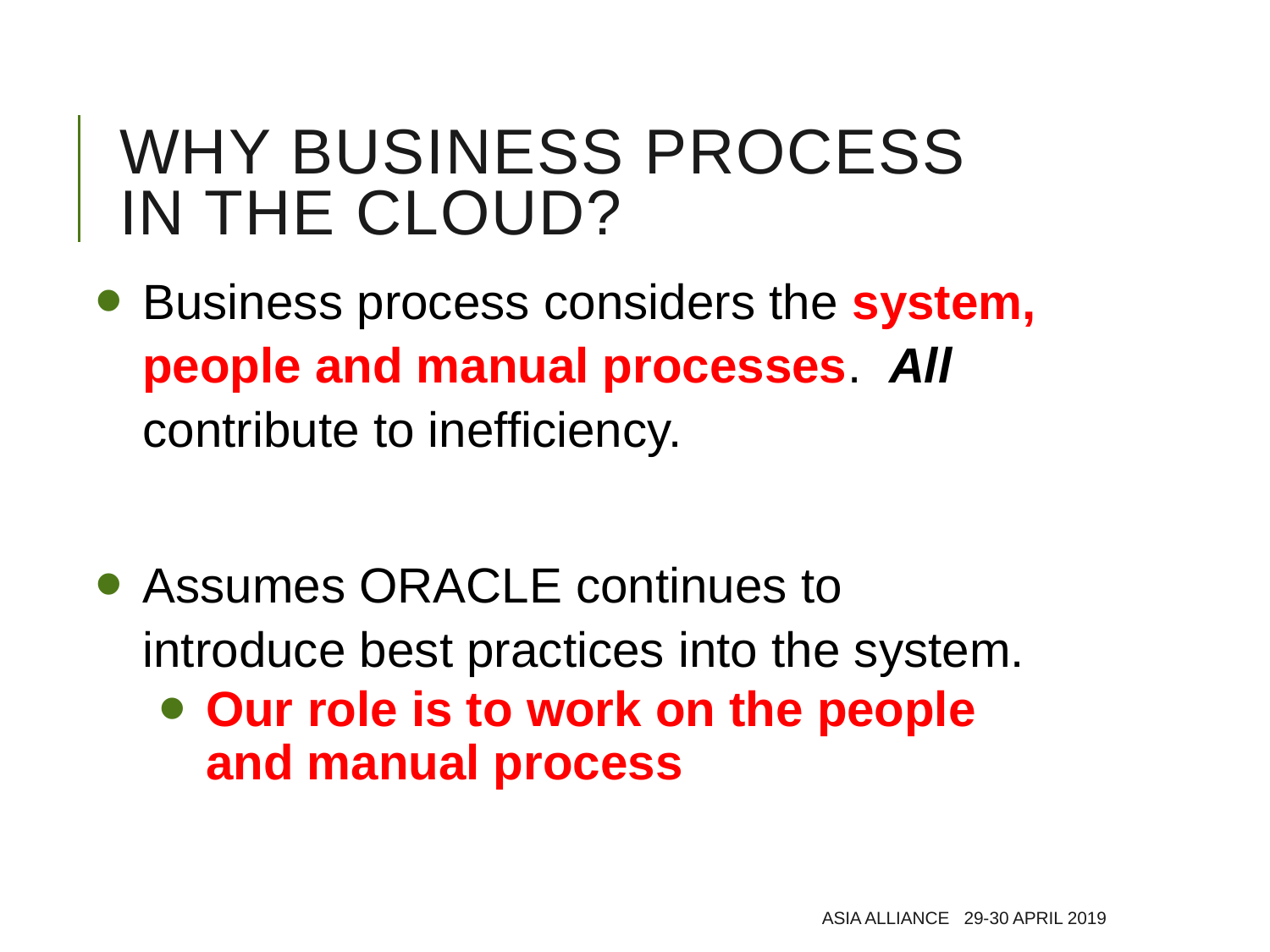

# Why Business process in the cloud?
Business process considers the system, people and manual processes.  All contribute to inefficiency.

Assumes ORACLE continues to introduce best practices into the system.
Our role is to work on the people and manual process

Asia Alliance   29-30 April 2019